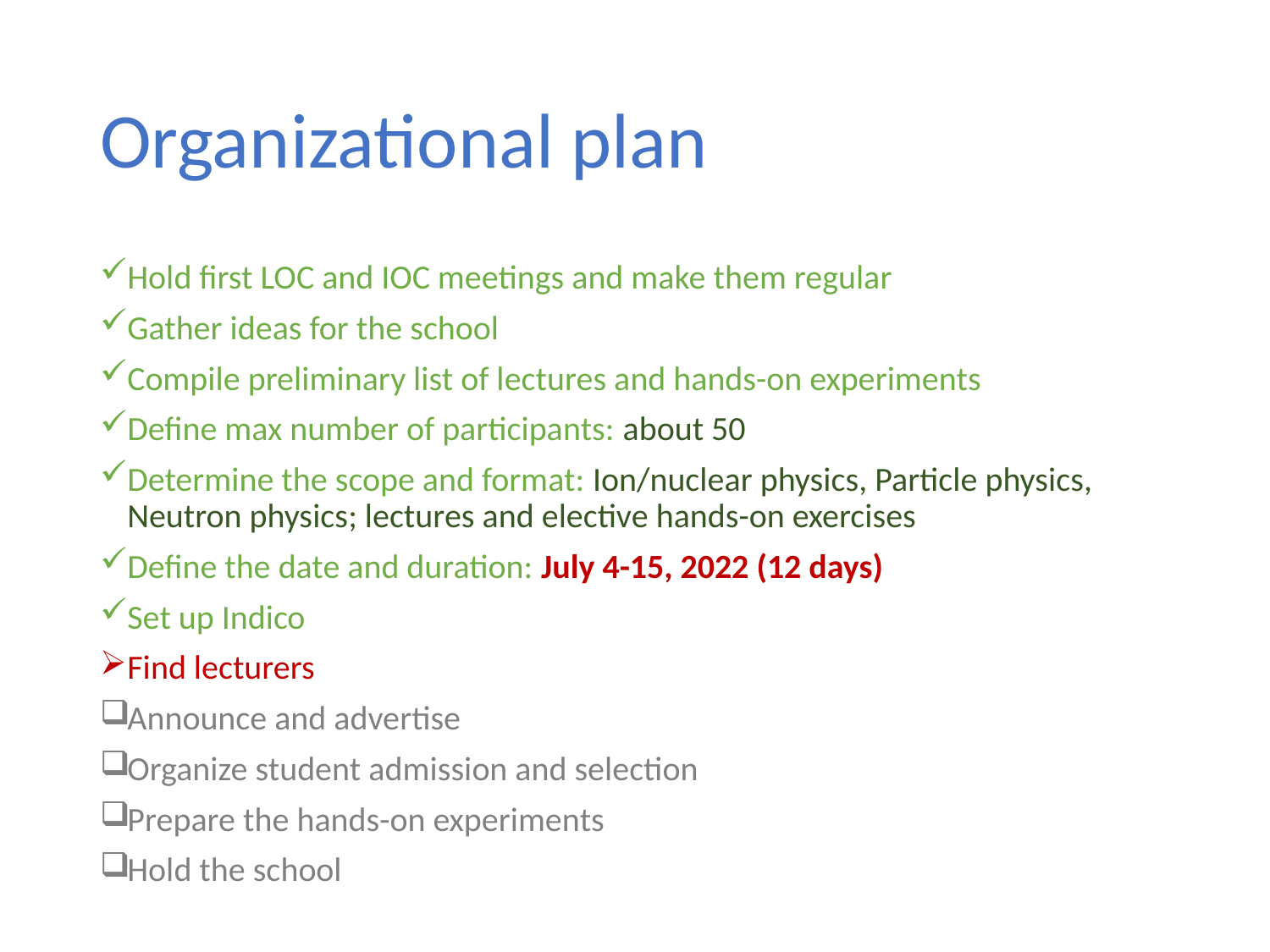

# Organizational plan
Hold first LOC and IOC meetings and make them regular
Gather ideas for the school
Compile preliminary list of lectures and hands-on experiments
Define max number of participants: about 50
Determine the scope and format: Ion/nuclear physics, Particle physics, Neutron physics; lectures and elective hands-on exercises
Define the date and duration: July 4-15, 2022 (12 days)
Set up Indico
Find lecturers
Announce and advertise
Organize student admission and selection
Prepare the hands-on experiments
Hold the school